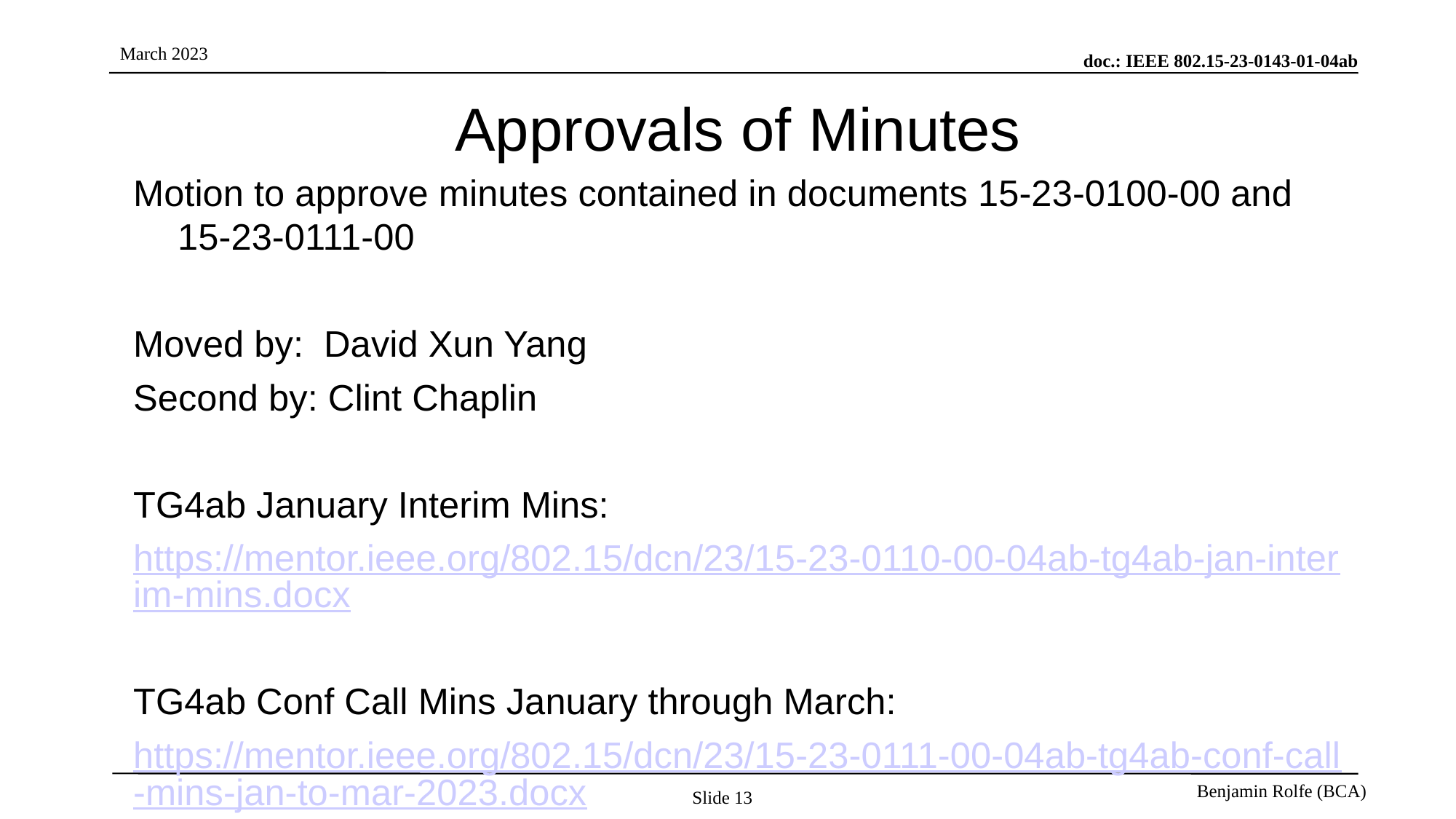

# Approvals of Minutes
Motion to approve minutes contained in documents 15-23-0100-00 and 15-23-0111-00

Moved by:  David Xun Yang
Second by: Clint Chaplin

TG4ab January Interim Mins:
https://mentor.ieee.org/802.15/dcn/23/15-23-0110-00-04ab-tg4ab-jan-interim-mins.docx

TG4ab Conf Call Mins January through March:
https://mentor.ieee.org/802.15/dcn/23/15-23-0111-00-04ab-tg4ab-conf-call-mins-jan-to-mar-2023.docx

Slide 13